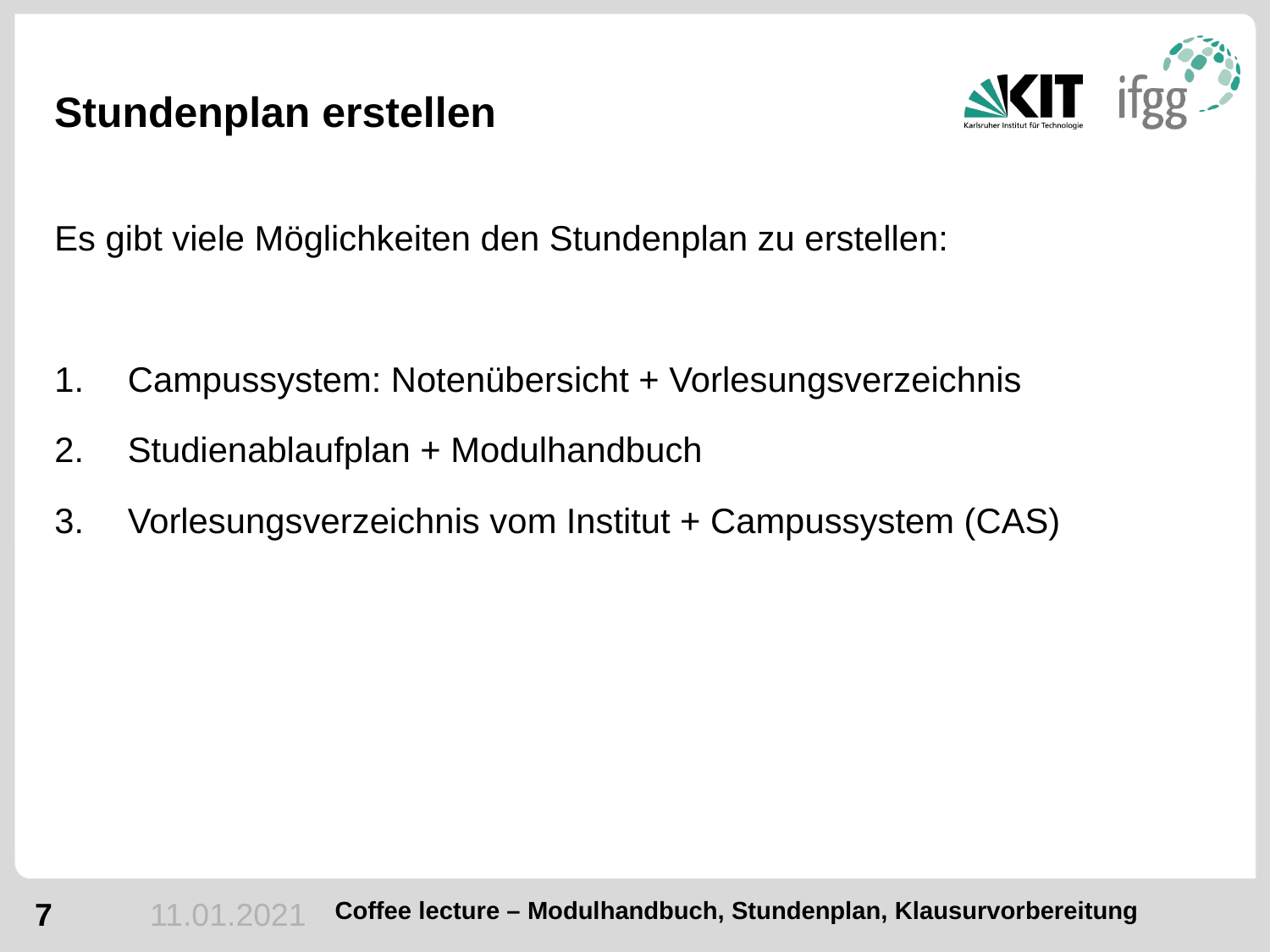

# Stundenplan erstellen

Es gibt viele Möglichkeiten den Stundenplan zu erstellen:

 Campussystem: Notenübersicht + Vorlesungsverzeichnis
 Studienablaufplan + Modulhandbuch
 Vorlesungsverzeichnis vom Institut + Campussystem (CAS)

11.01.2021
Coffee lecture – Modulhandbuch, Stundenplan, Klausurvorbereitung